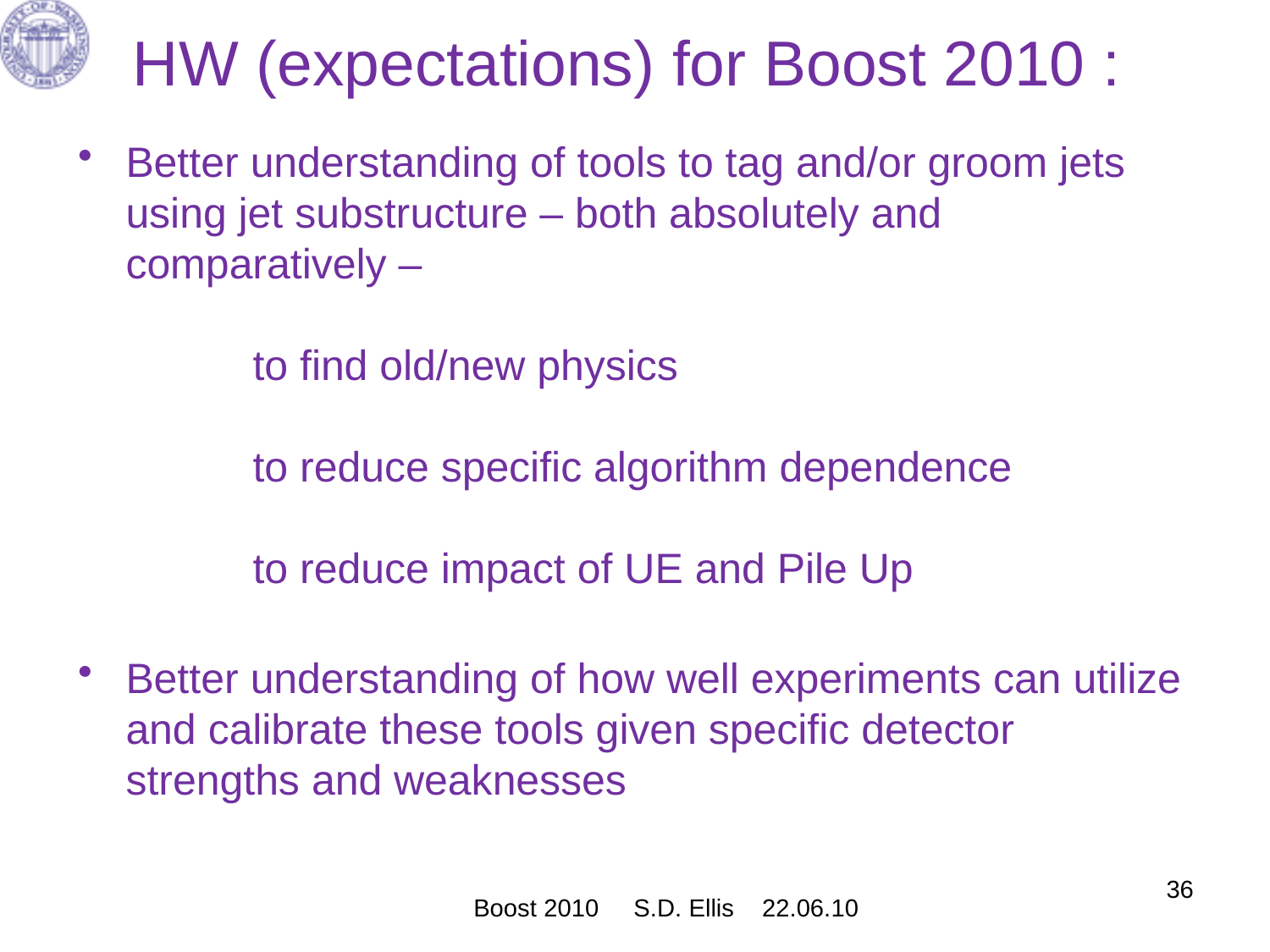

# HW (expectations) for Boost 2010 :
Better understanding of tools to tag and/or groom jets using jet substructure – both absolutely and comparatively –
	to find old/new physics
	to reduce specific algorithm dependence
	to reduce impact of UE and Pile Up
Better understanding of how well experiments can utilize and calibrate these tools given specific detector strengths and weaknesses
36
Boost 2010     S.D. Ellis    22.06.10